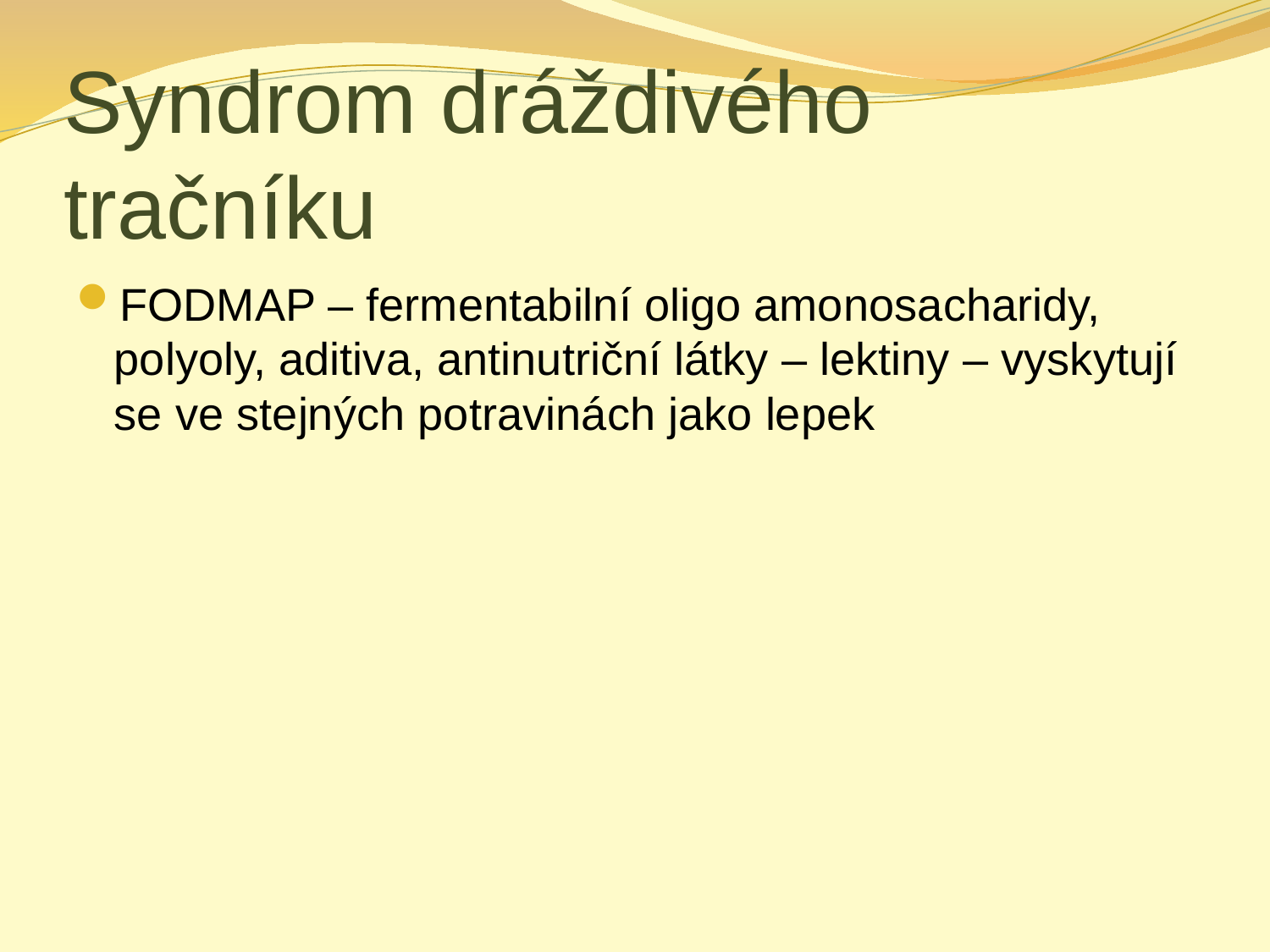

# Syndrom dráždivého tračníku
FODMAP – fermentabilní oligo amonosacharidy, polyoly, aditiva, antinutriční látky – lektiny – vyskytují se ve stejných potravinách jako lepek